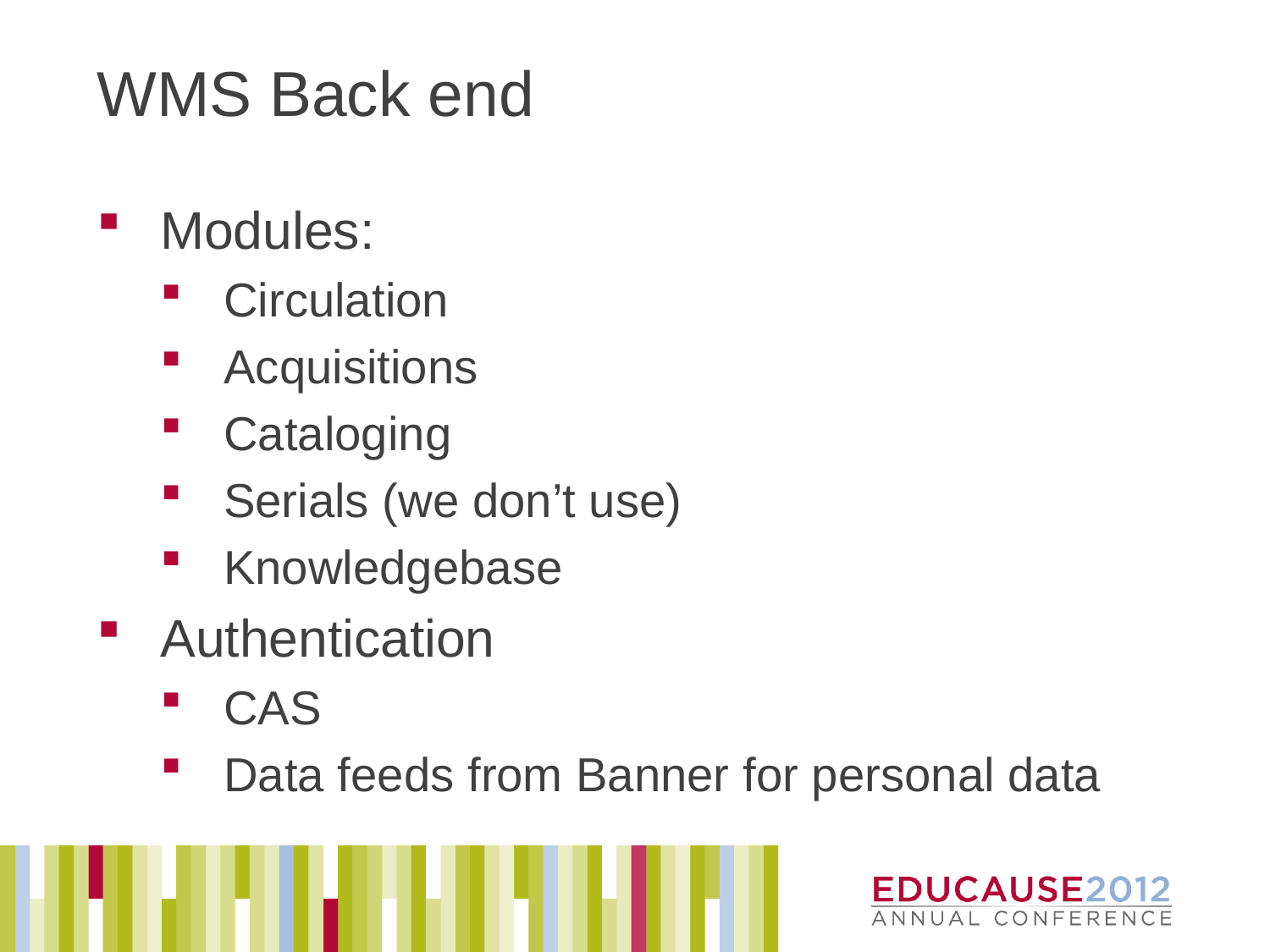

# WMS Back end
Modules:
Circulation
Acquisitions
Cataloging
Serials (we don’t use)
Knowledgebase
Authentication
CAS
Data feeds from Banner for personal data